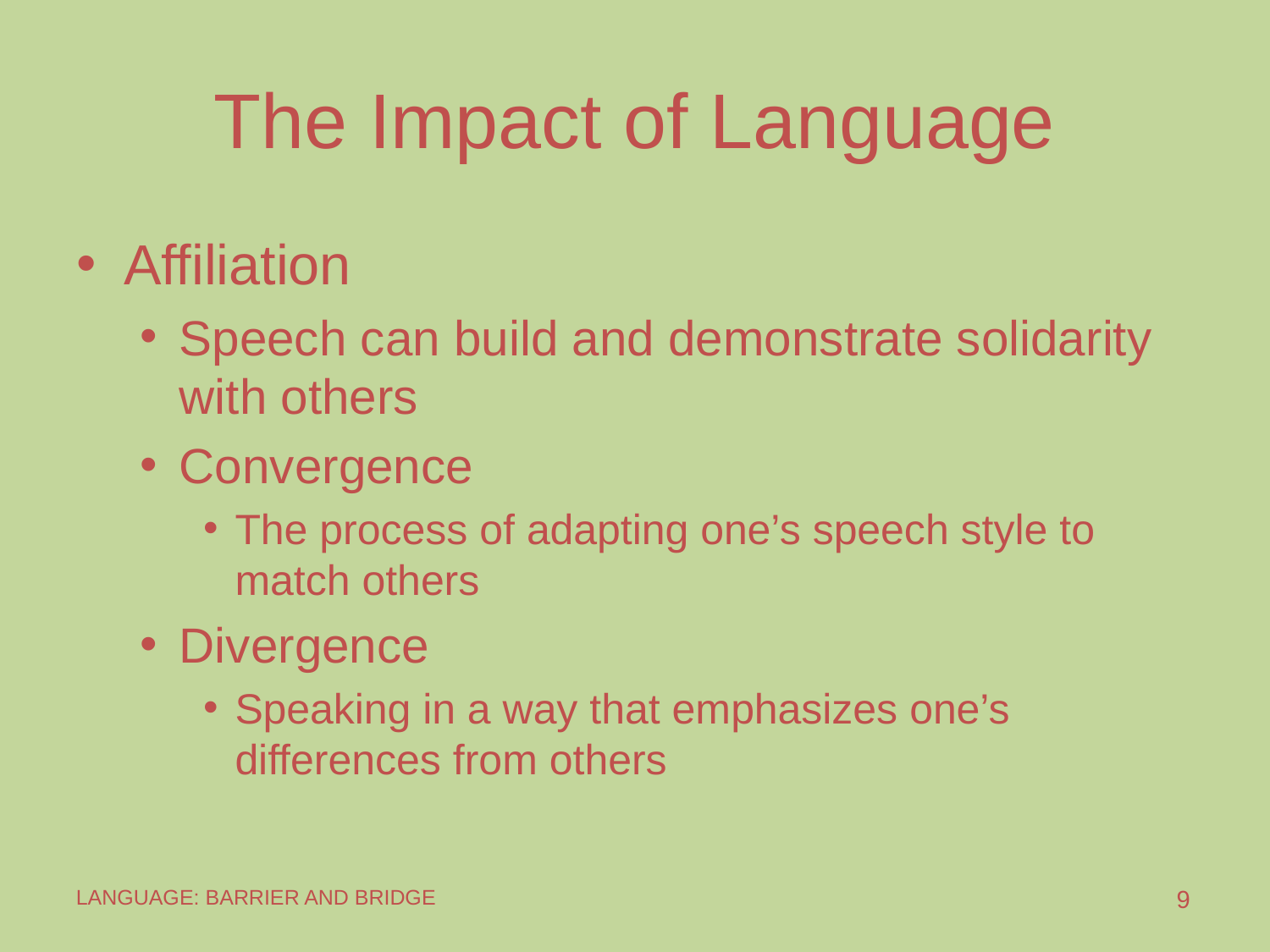

# The Impact of Language
Affiliation
Speech can build and demonstrate solidarity with others
Convergence
The process of adapting one’s speech style to match others
Divergence
Speaking in a way that emphasizes one’s differences from others